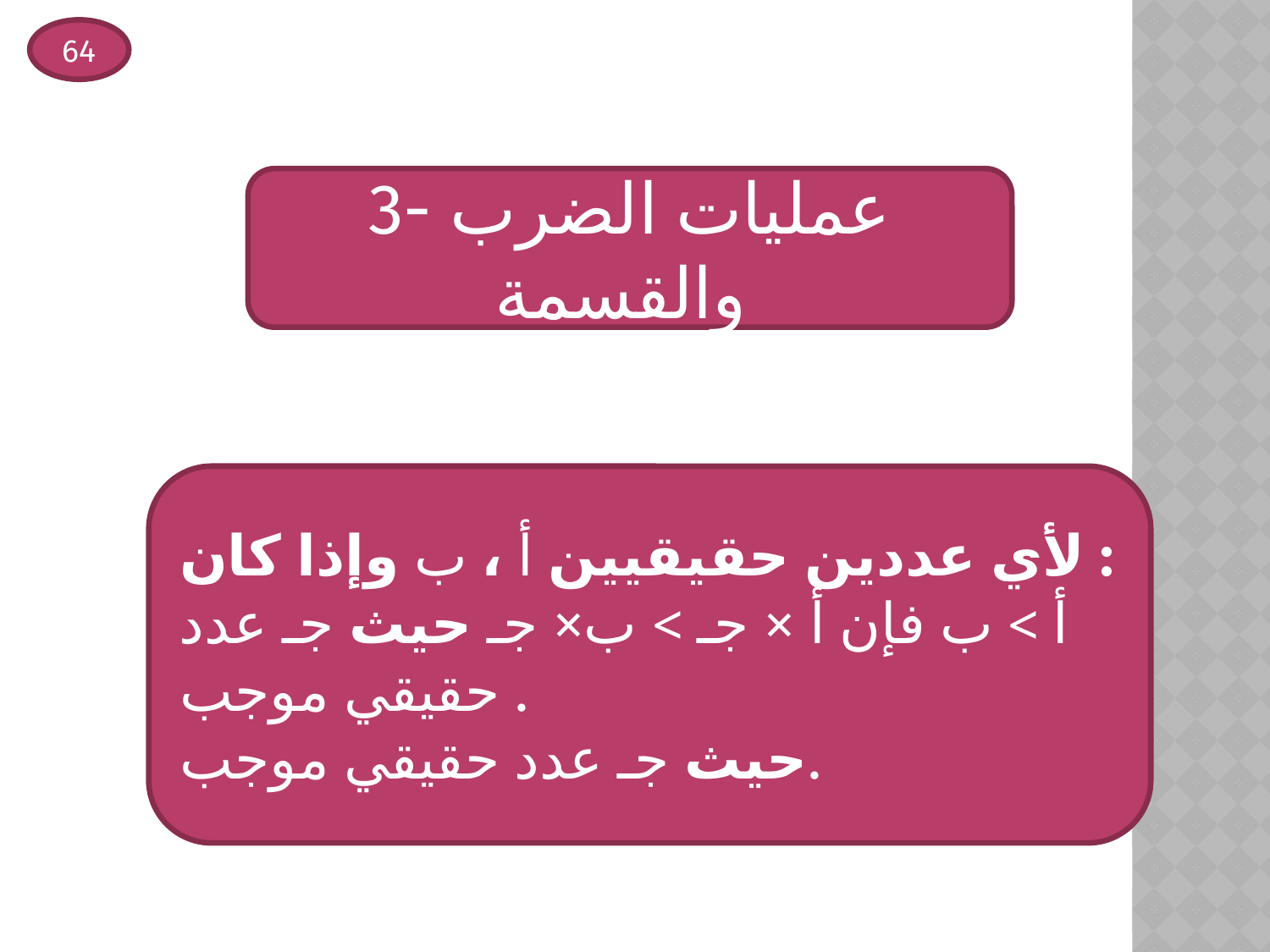

64
3- عمليات الضرب والقسمة

لأي عددين حقيقيين أ ، ب وإذا كان :
أ > ب فإن أ × جـ > ب× جـ حيث جـ عدد حقيقي موجب .
حيث جـ عدد حقيقي موجب.